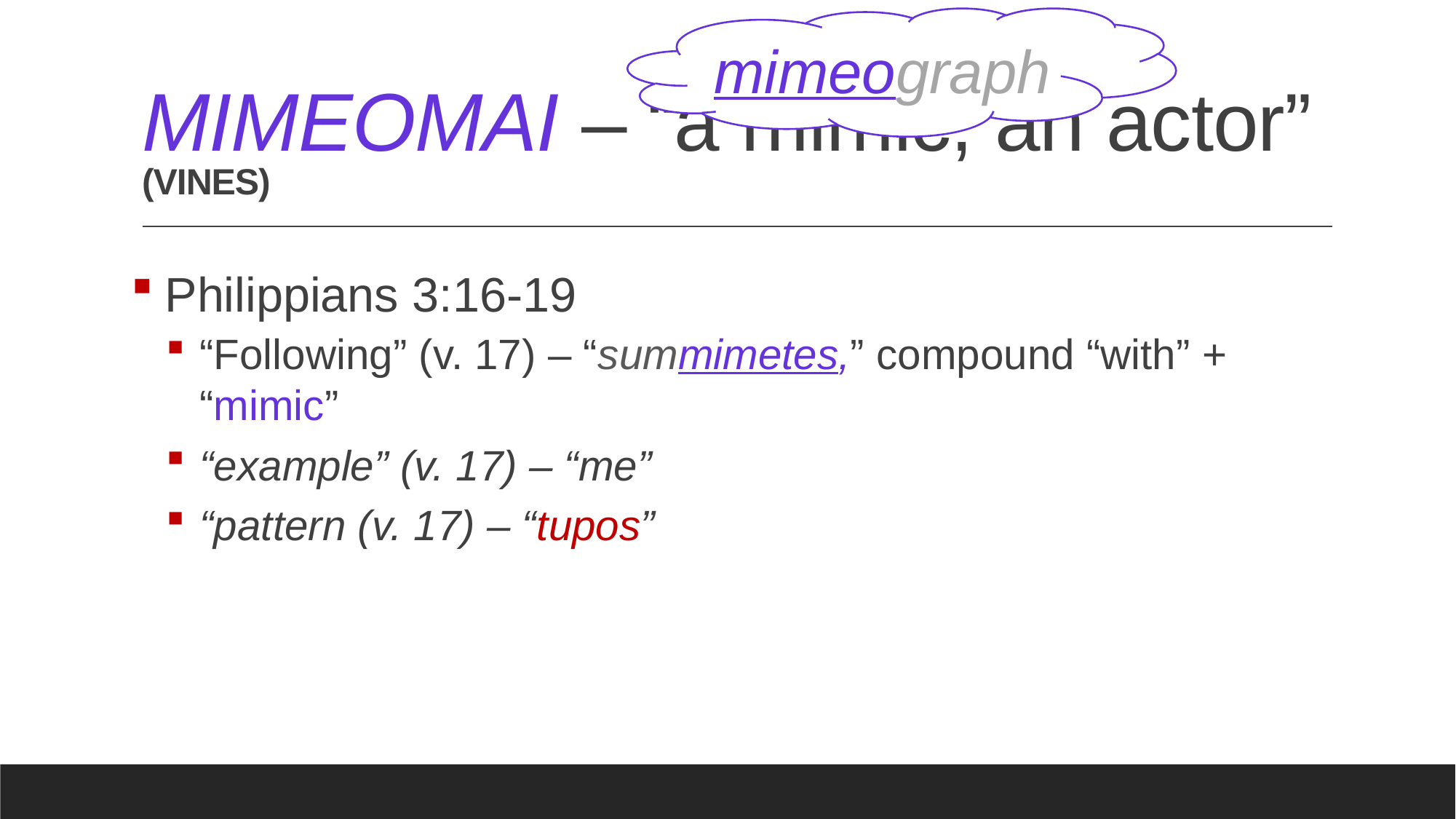

mimeograph
# MIMEOMAI – “a mimic, an actor” (VINES)
Philippians 3:16-19
“Following” (v. 17) – “summimetes,” compound “with” + “mimic”
“example” (v. 17) – “me”
“pattern (v. 17) – “tupos”